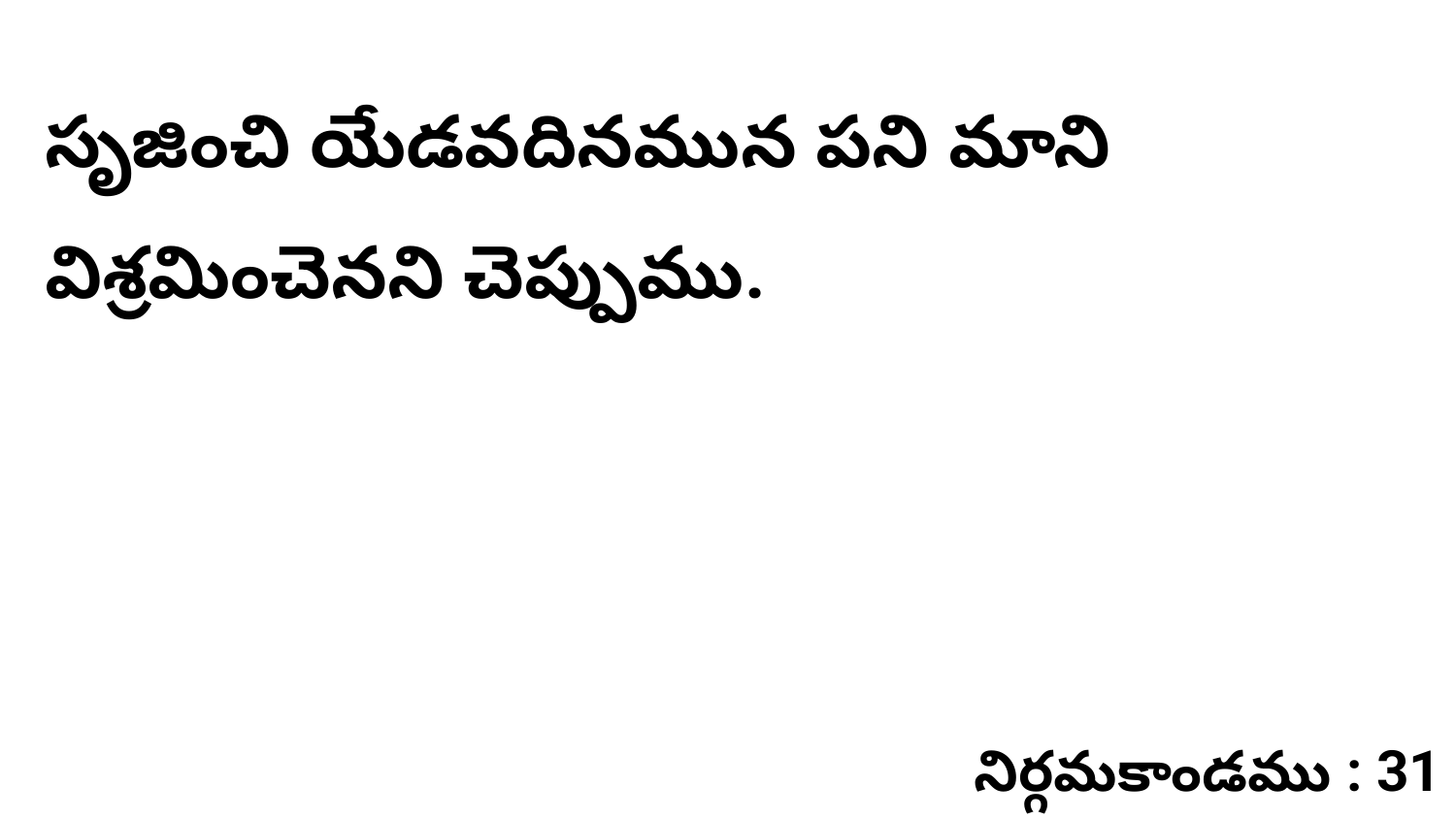

సృజించి యేడవదినమున పని మాని విశ్రమించెనని చెప్పుము.
నిర్గమకాండము : 31